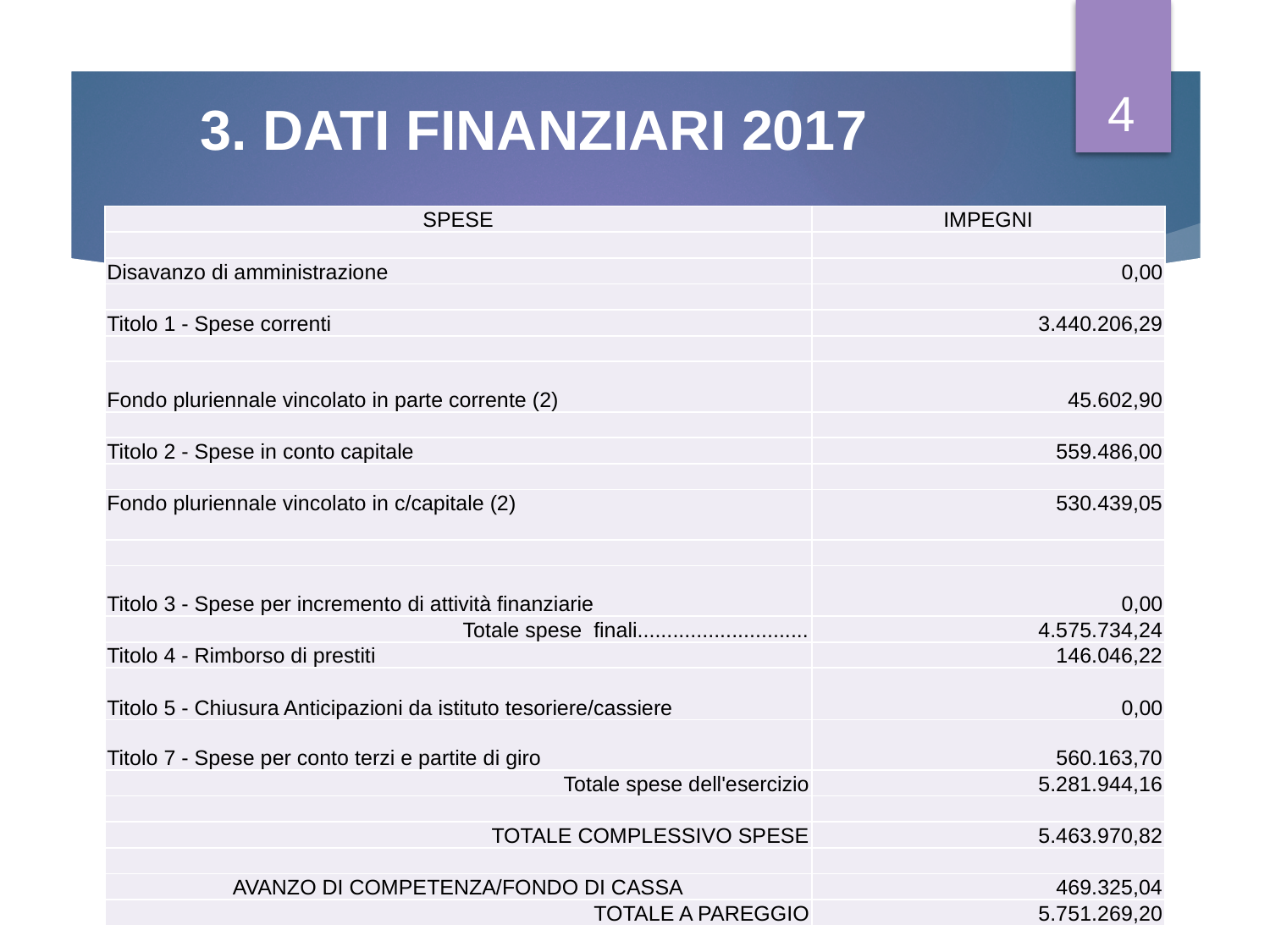

4
# 3. DATI FINANZIARI 2017
| SPESE | IMPEGNI |
| --- | --- |
|  |  |
| Disavanzo di amministrazione | 0,00 |
|  |  |
| Titolo 1 - Spese correnti | 3.440.206,29 |
|  |  |
| Fondo pluriennale vincolato in parte corrente (2) | 45.602,90 |
|  |  |
| Titolo 2 - Spese in conto capitale | 559.486,00 |
|  |  |
| Fondo pluriennale vincolato in c/capitale (2) | 530.439,05 |
|  |  |
| Titolo 3 - Spese per incremento di attività finanziarie | 0,00 |
| Totale spese finali............................. | 4.575.734,24 |
| Titolo 4 - Rimborso di prestiti | 146.046,22 |
| Titolo 5 - Chiusura Anticipazioni da istituto tesoriere/cassiere | 0,00 |
| Titolo 7 - Spese per conto terzi e partite di giro | 560.163,70 |
| Totale spese dell'esercizio | 5.281.944,16 |
|  |  |
| TOTALE COMPLESSIVO SPESE | 5.463.970,82 |
|  |  |
| AVANZO DI COMPETENZA/FONDO DI CASSA | 469.325,04 |
| TOTALE A PAREGGIO | 5.751.269,20 |